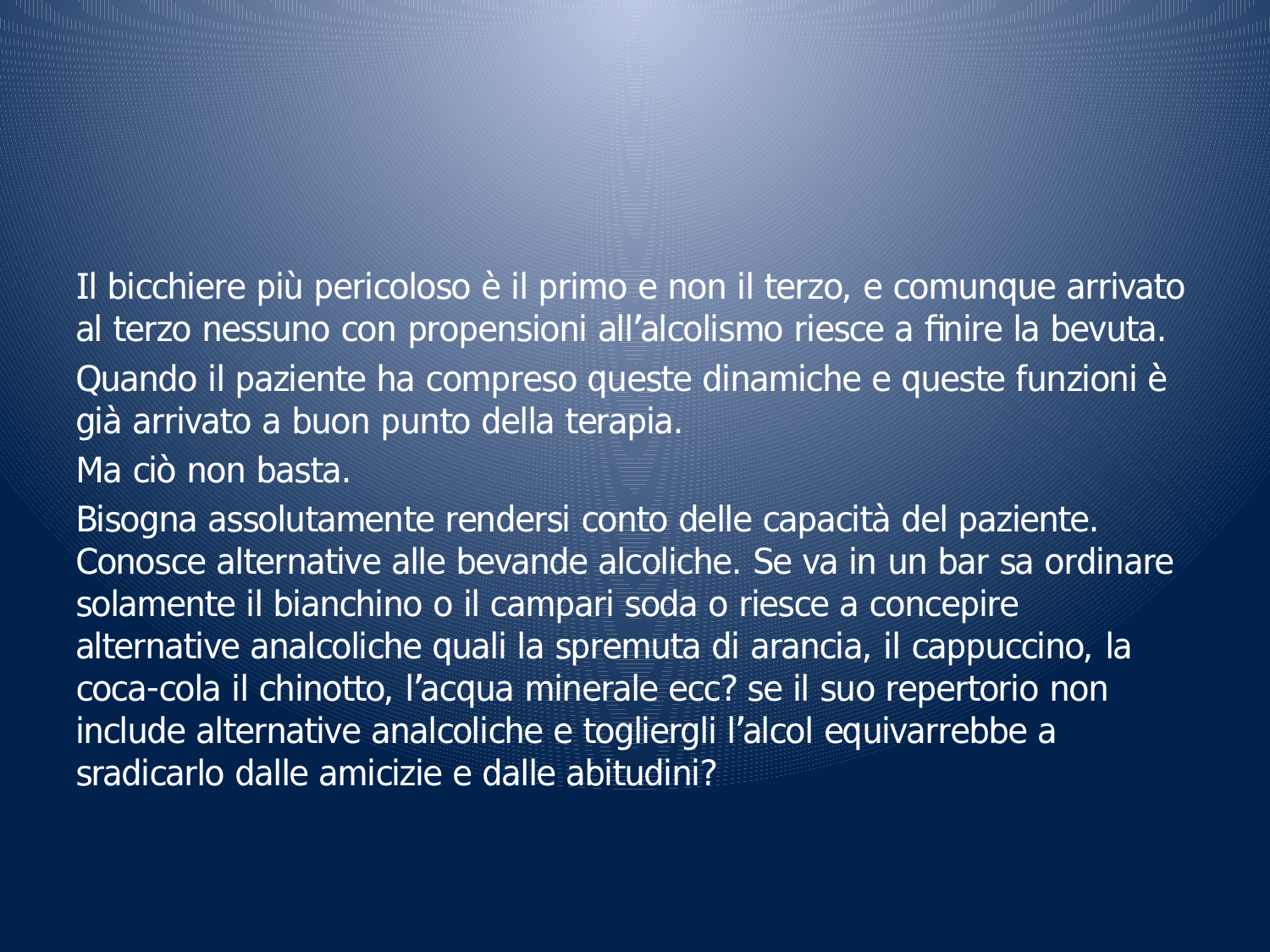

#
Il bicchiere più pericoloso è il primo e non il terzo, e comunque arrivato al terzo nessuno con propensioni all’alcolismo riesce a finire la bevuta.
Quando il paziente ha compreso queste dinamiche e queste funzioni è già arrivato a buon punto della terapia.
Ma ciò non basta.
Bisogna assolutamente rendersi conto delle capacità del paziente. Conosce alternative alle bevande alcoliche. Se va in un bar sa ordinare solamente il bianchino o il campari soda o riesce a concepire alternative analcoliche quali la spremuta di arancia, il cappuccino, la coca-cola il chinotto, l’acqua minerale ecc? se il suo repertorio non include alternative analcoliche e togliergli l’alcol equivarrebbe a sradicarlo dalle amicizie e dalle abitudini?